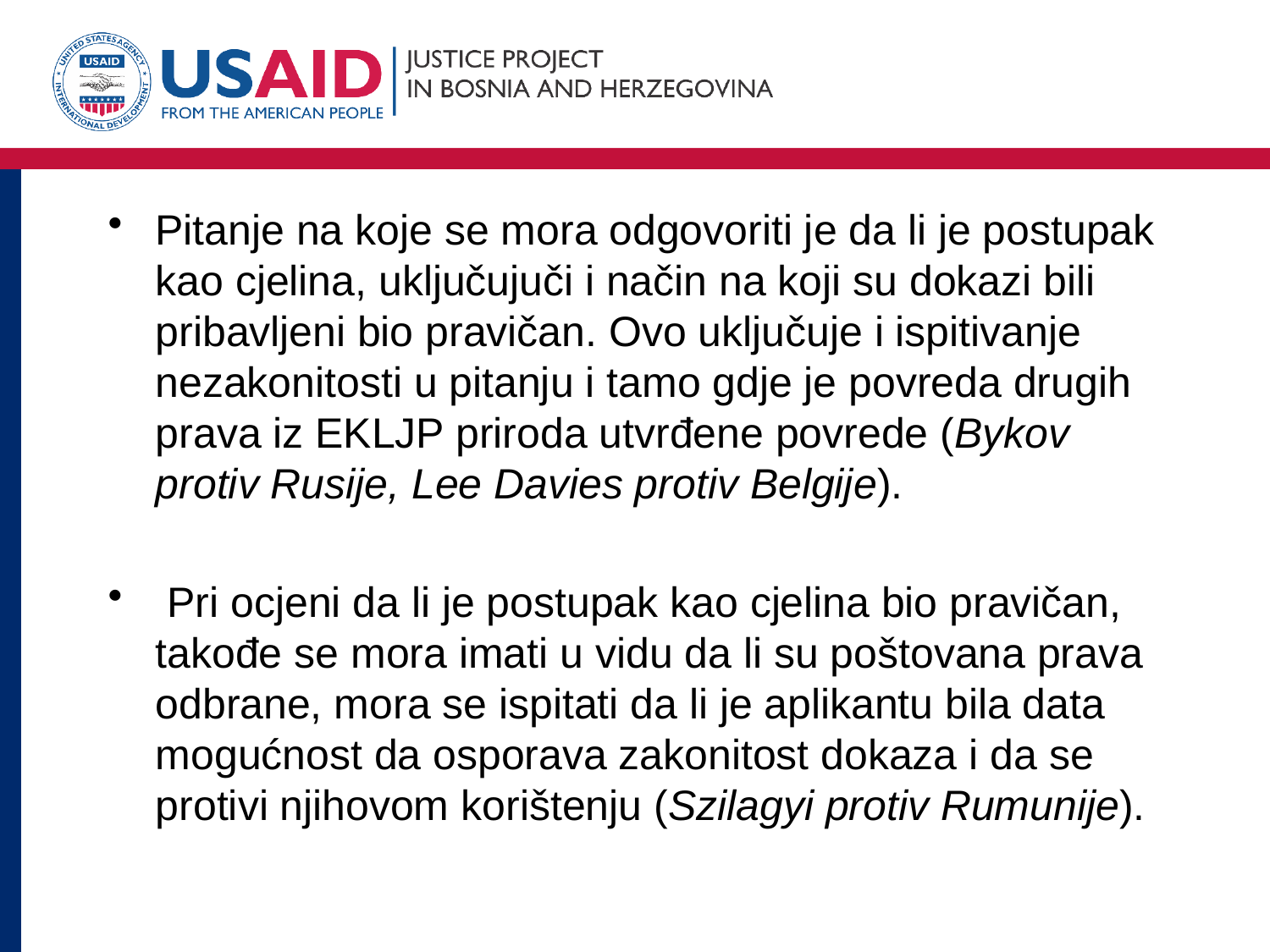

#
Pitanje na koje se mora odgovoriti je da li je postupak kao cjelina, uključujuči i način na koji su dokazi bili pribavljeni bio pravičan. Ovo uključuje i ispitivanje nezakonitosti u pitanju i tamo gdje je povreda drugih prava iz EKLJP priroda utvrđene povrede (Bykov protiv Rusije, Lee Davies protiv Belgije).

 Pri ocjeni da li je postupak kao cjelina bio pravičan, takođe se mora imati u vidu da li su poštovana prava odbrane, mora se ispitati da li je aplikantu bila data mogućnost da osporava zakonitost dokaza i da se protivi njihovom korištenju (Szilagyi protiv Rumunije).